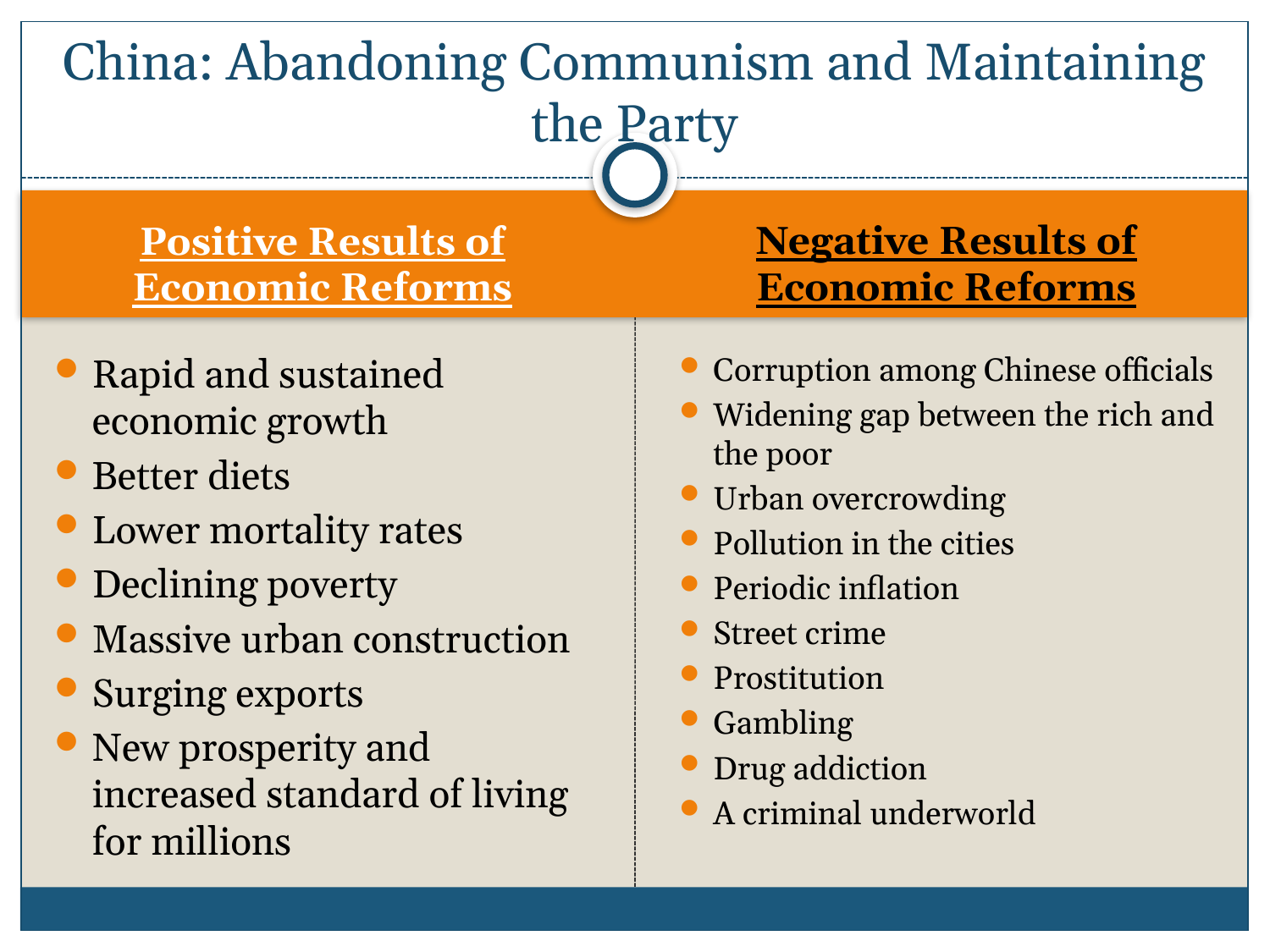

# China: Abandoning Communism and Maintaining the Party
Positive Results of Economic Reforms
Negative Results of Economic Reforms
Rapid and sustained economic growth
Better diets
Lower mortality rates
Declining poverty
Massive urban construction
Surging exports
New prosperity and increased standard of living for millions
Corruption among Chinese officials
Widening gap between the rich and the poor
Urban overcrowding
Pollution in the cities
Periodic inflation
Street crime
Prostitution
Gambling
Drug addiction
A criminal underworld